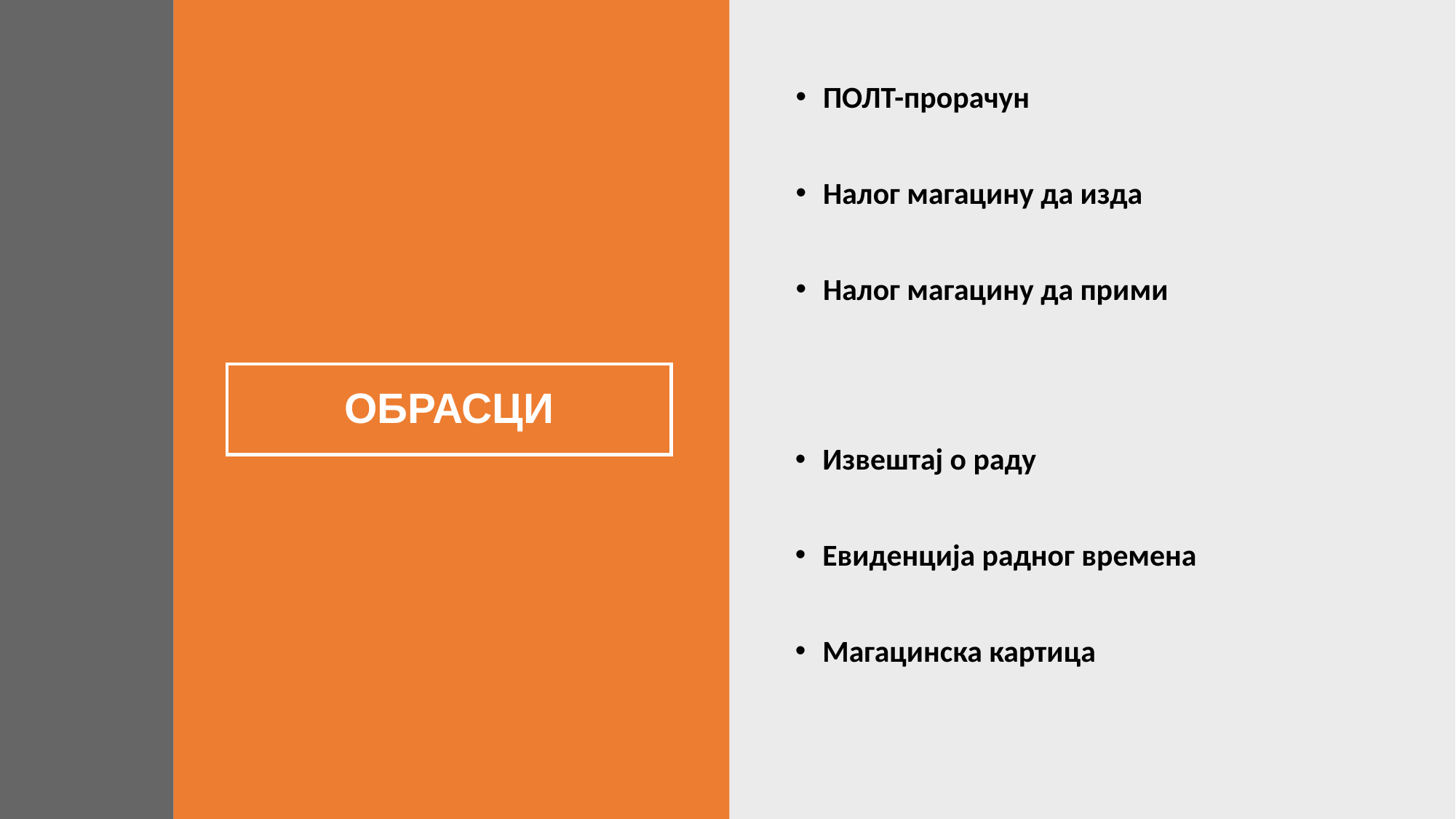

ПОЛТ-прорачун

Налог магацину да изда

Налог магацину да прими

# ОБРАСЦИ
Извештај о раду

Евиденција радног времена

Магацинска картица